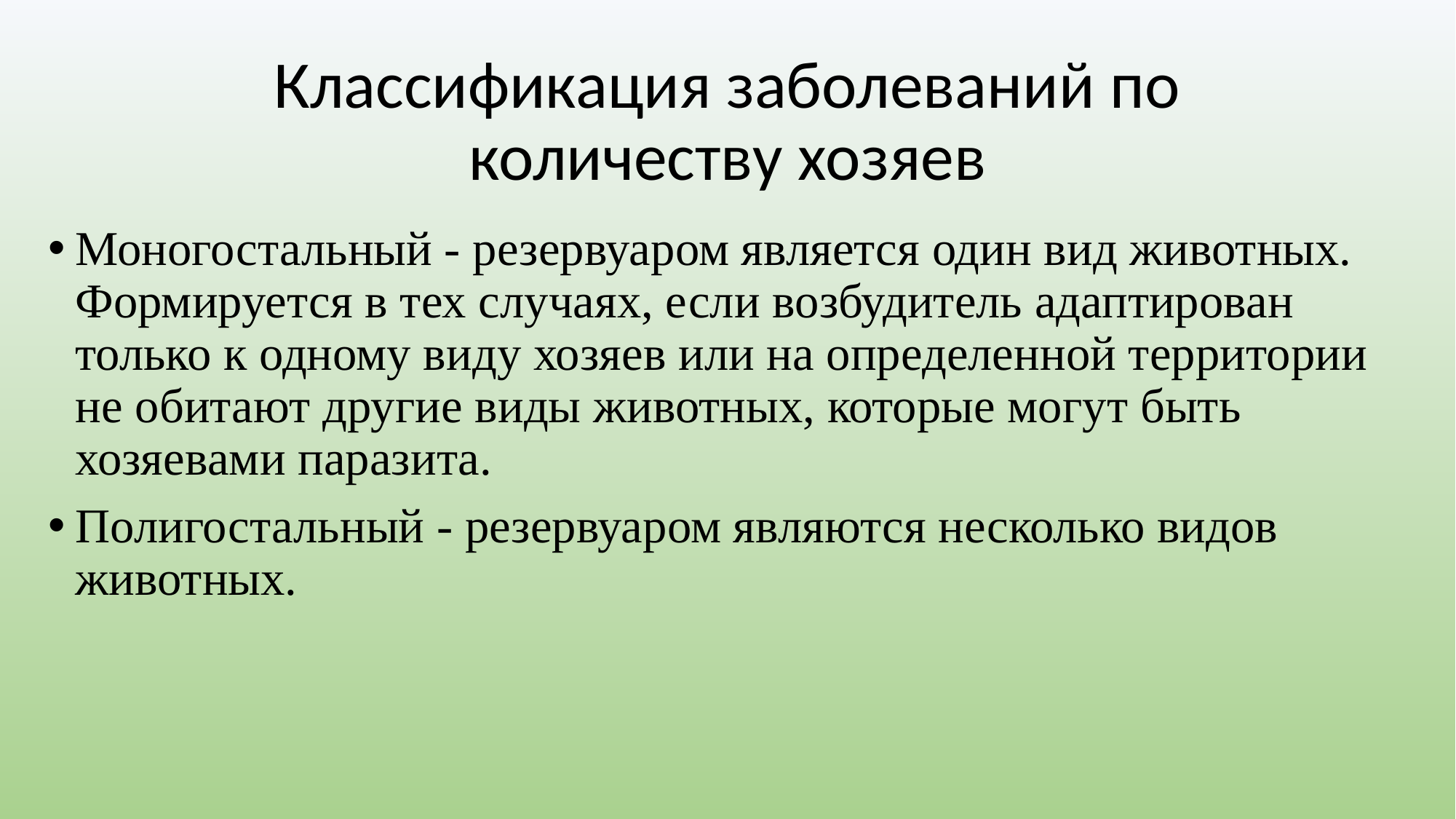

# Классификация заболеваний по количеству хозяев
Моногостальный - резервуаром является один вид животных. Формируется в тех случаях, если возбудитель адаптирован только к одному виду хозяев или на определенной территории не обитают другие виды животных, которые могут быть хозяевами паразита.
Полигостальный - резервуаром являются несколько видов животных.